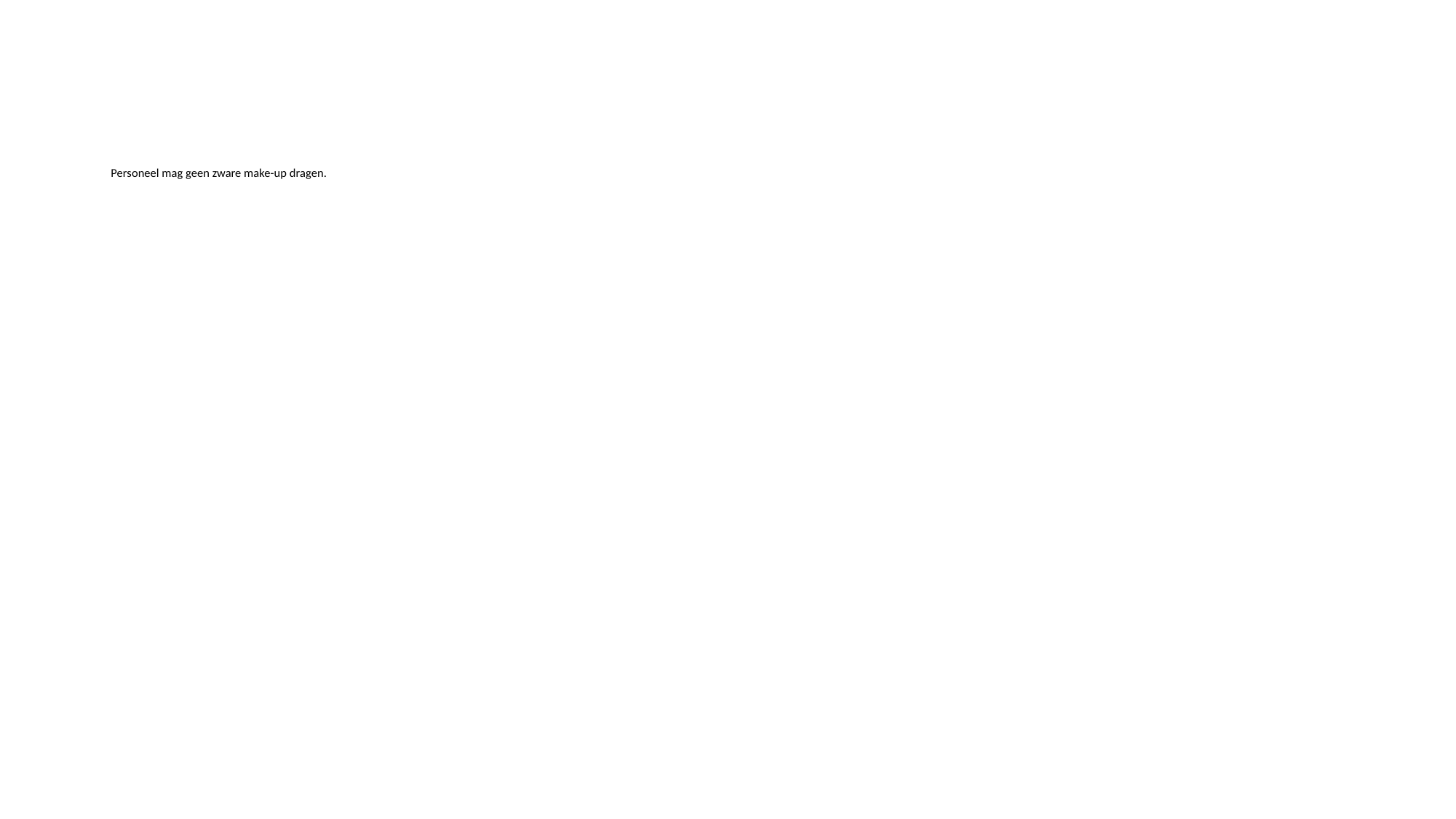

# Personeel mag geen zware make-up dragen.